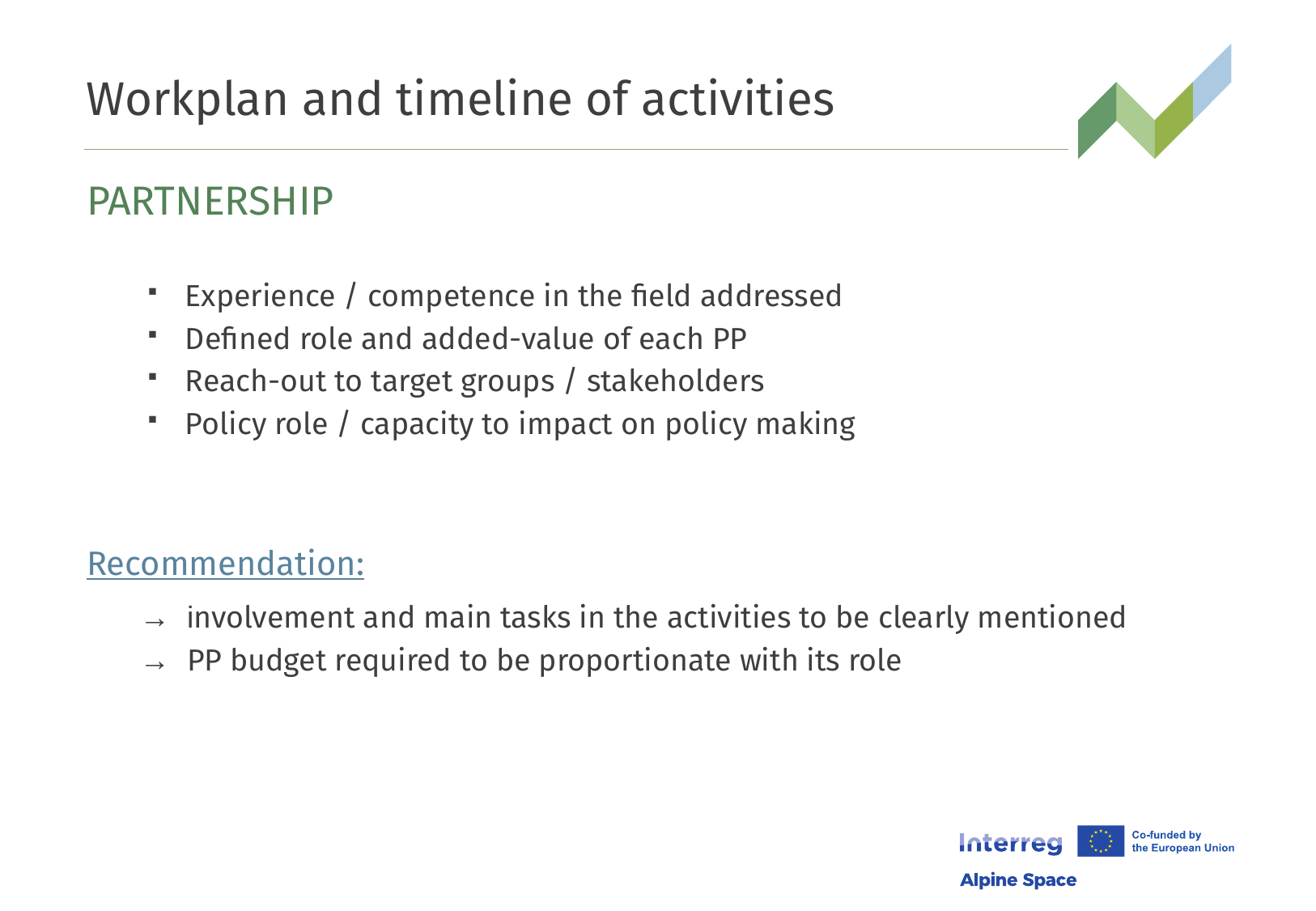

# Workplan and timeline of activities
PARTNERSHIP

Experience / competence in the field addressed
Defined role and added-value of each PP
Reach-out to target groups / stakeholders
Policy role / capacity to impact on policy making

Recommendation:

→  involvement and main tasks in the activities to be clearly mentioned
→  PP budget required to be proportionate with its role